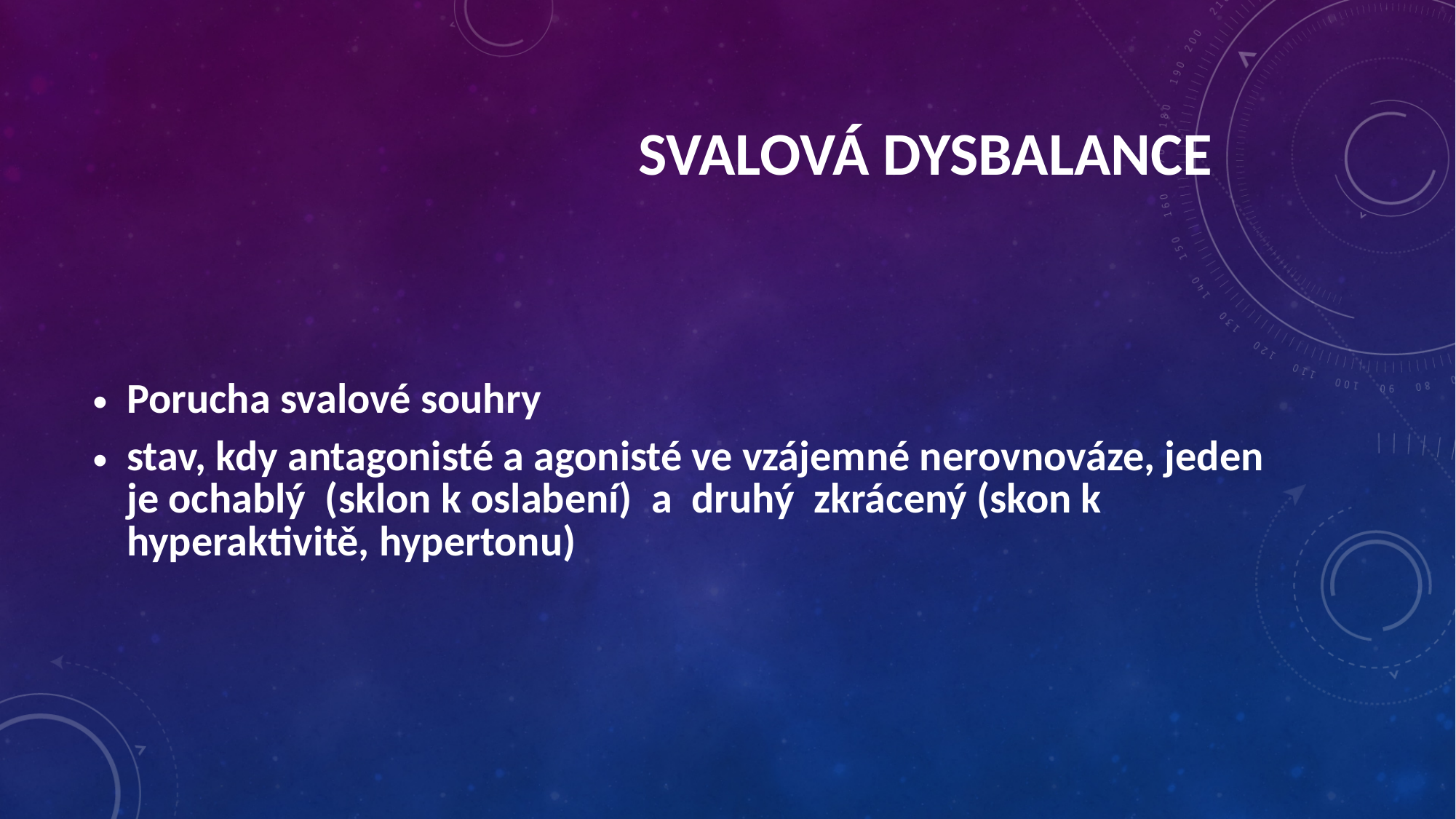

Svalová dysbalance
Porucha svalové souhry
stav, kdy antagonisté a agonisté ve vzájemné nerovnováze, jeden je ochablý  (sklon k oslabení)  a  druhý  zkrácený (skon k hyperaktivitě, hypertonu)